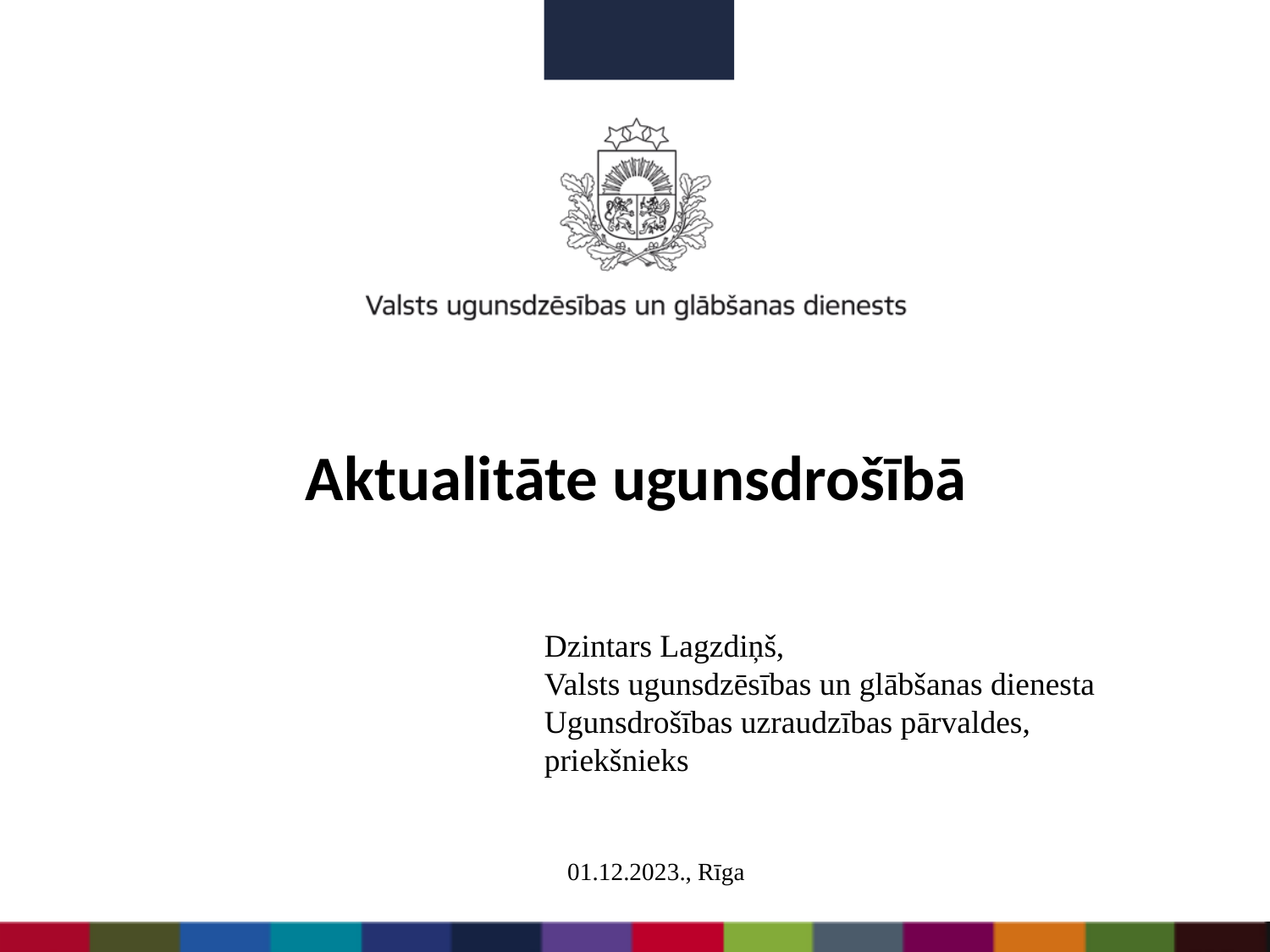

Aktualitāte ugunsdrošībā
Dzintars Lagzdiņš,
Valsts ugunsdzēsības un glābšanas dienesta
Ugunsdrošības uzraudzības pārvaldes,
priekšnieks

01.12.2023., Rīga